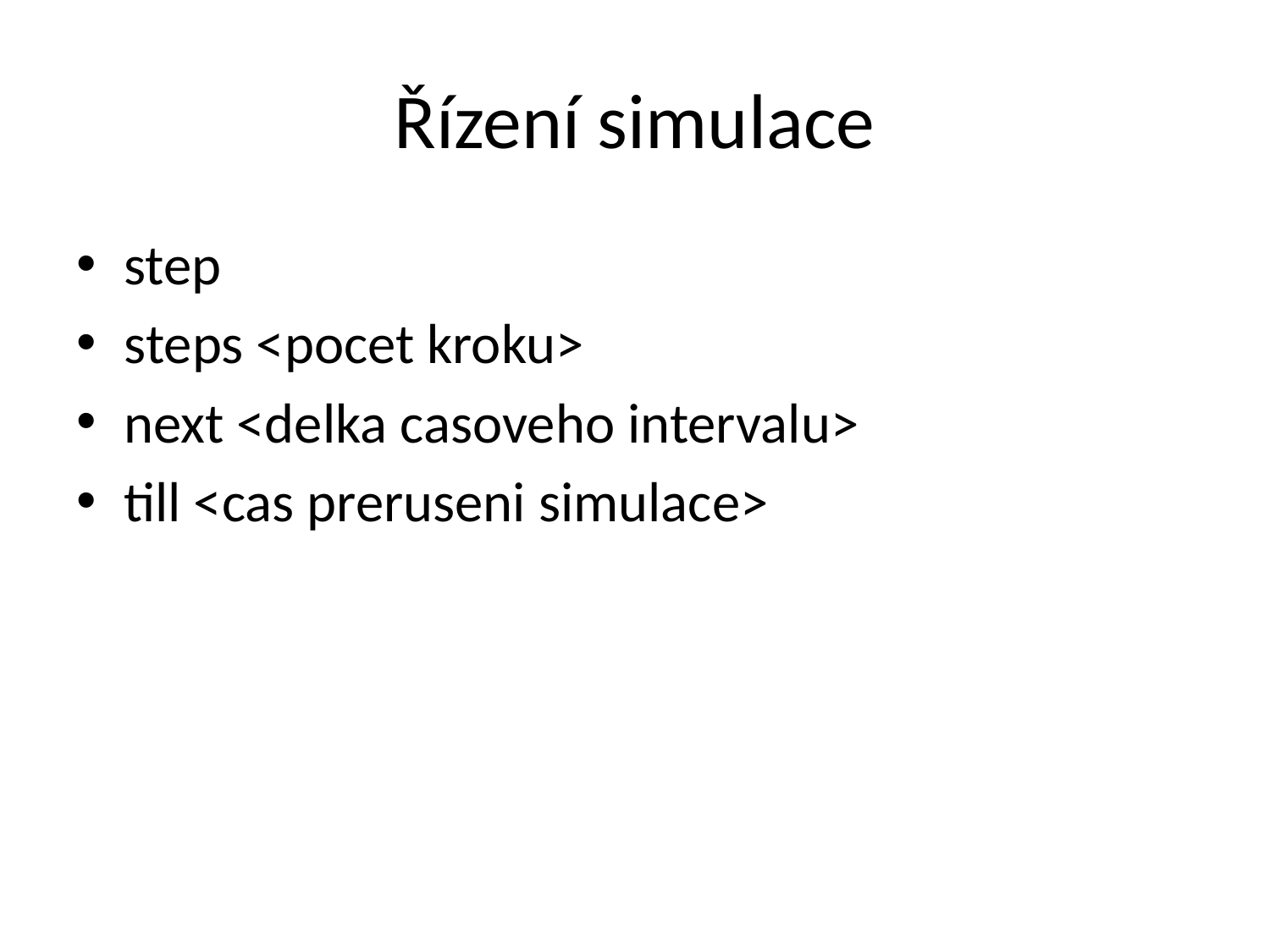

# Řízení simulace
step
steps <pocet kroku>
next <delka casoveho intervalu>
till <cas preruseni simulace>